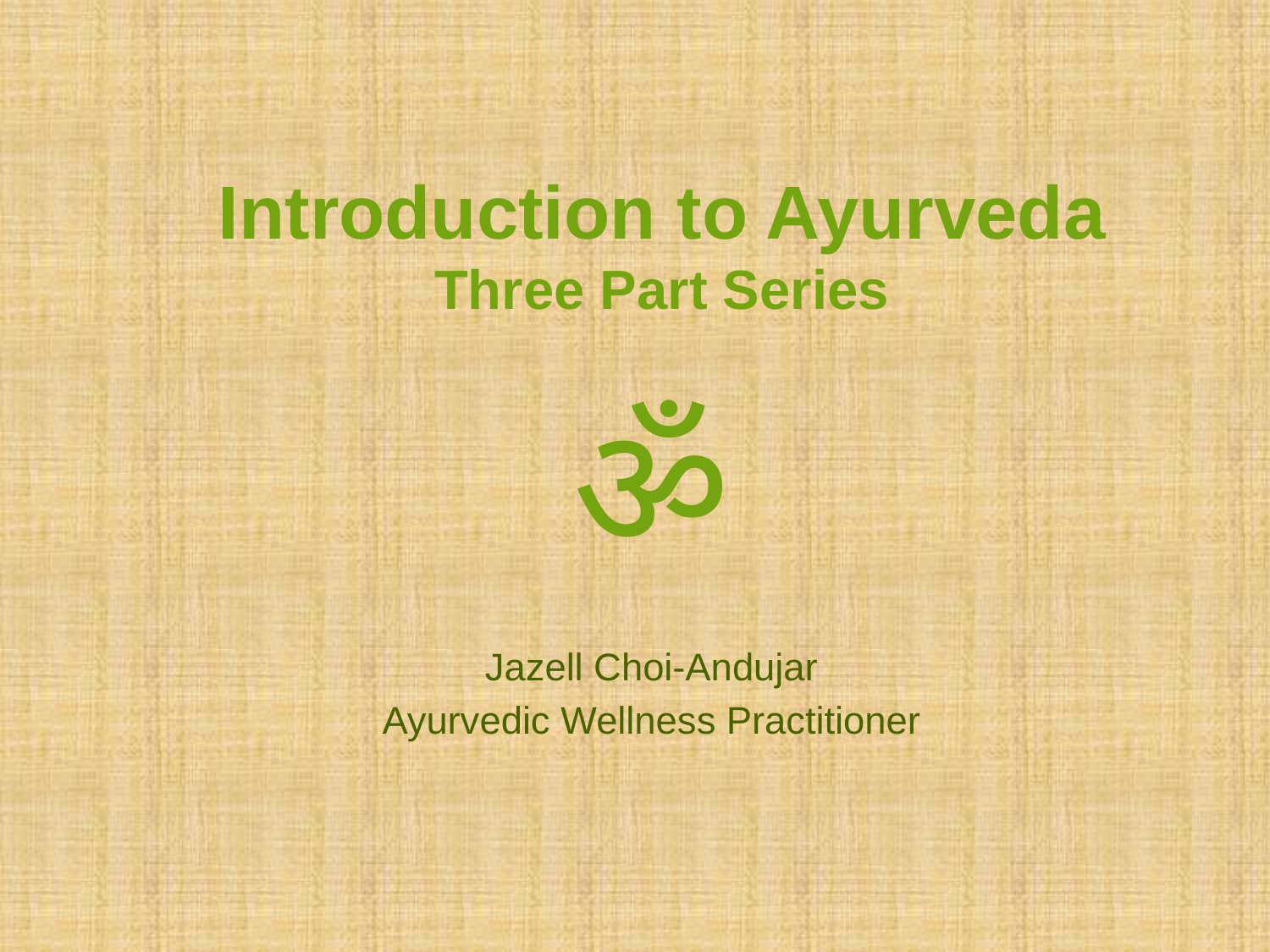

# Introduction to Ayurveda Three Part Series
ॐ

Jazell Choi-Andujar
Ayurvedic Wellness Practitioner